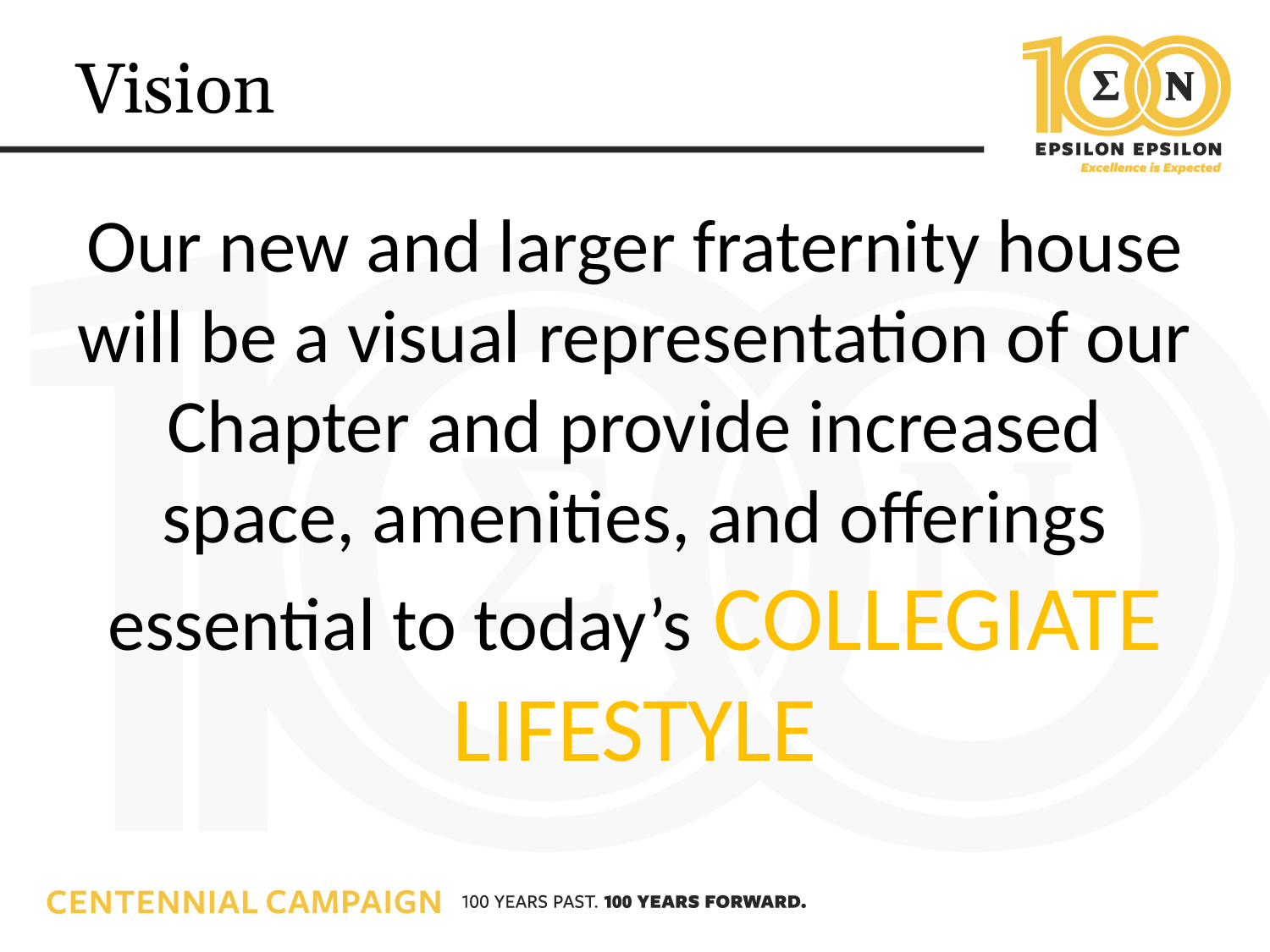

# Vision
Our new and larger fraternity house will be a visual representation of our Chapter and provide increased space, amenities, and offerings essential to today’s COLLEGIATE LIFESTYLE